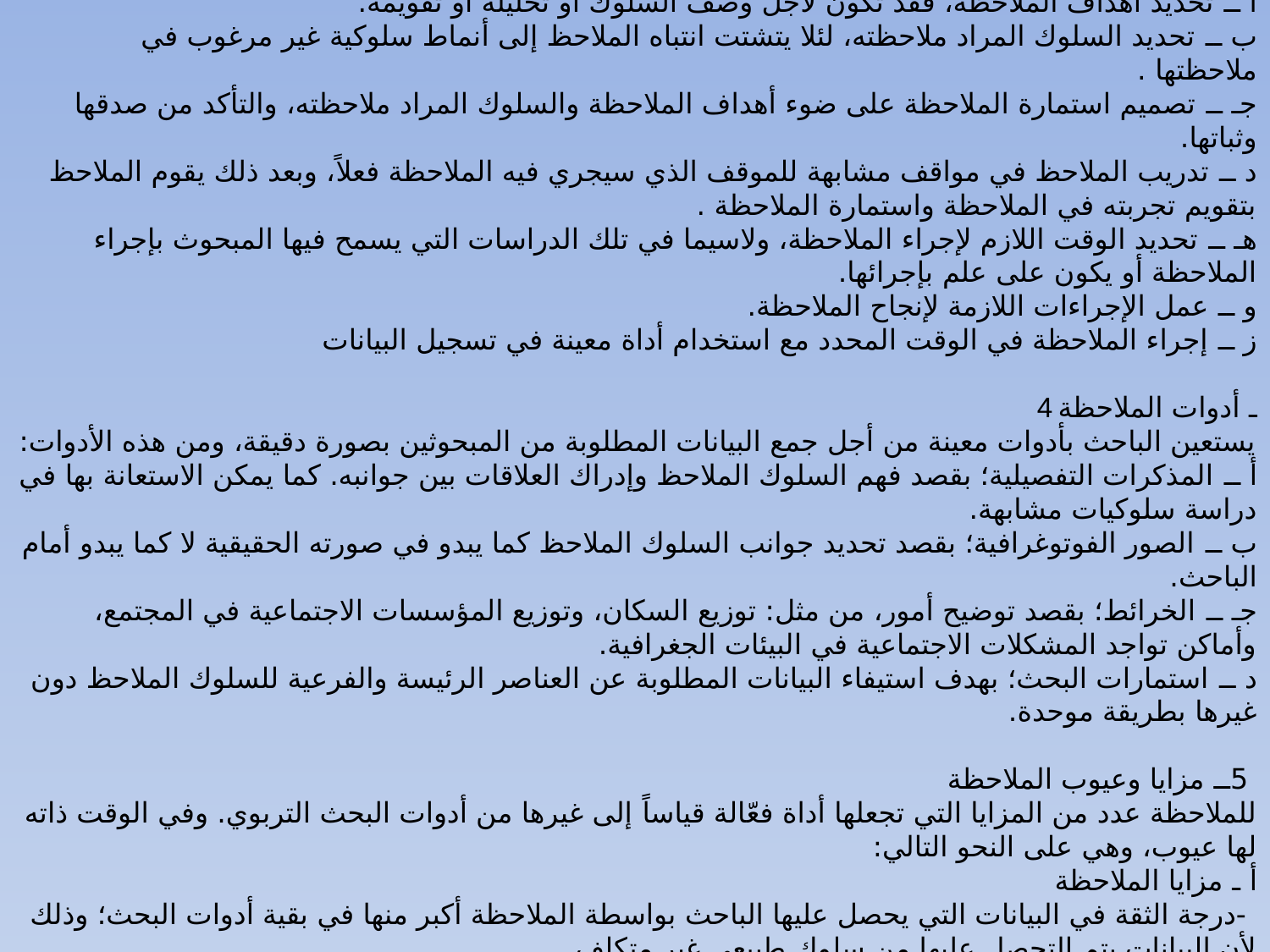

خطوات الملاحظة 3_
يتبع الباحث الذي يستخدم الملاحظة العلمية كأداة لجمع البيانات المطلوبة الخطوات التالية:
أ ــ تحديد أهداف الملاحظة، فقد تكون لأجل وصف السلوك أو تحليله أو تقويمه.
ب ــ تحديد السلوك المراد ملاحظته، لئلا يتشتت انتباه الملاحظ إلى أنماط سلوكية غير مرغوب في ملاحظتها .
جـ ــ تصميم استمارة الملاحظة على ضوء أهداف الملاحظة والسلوك المراد ملاحظته، والتأكد من صدقها وثباتها. 
د ــ تدريب الملاحظ في مواقف مشابهة للموقف الذي سيجري فيه الملاحظة فعلاً، وبعد ذلك يقوم الملاحظ بتقويم تجربته في الملاحظة واستمارة الملاحظة .
هـ ــ تحديد الوقت اللازم لإجراء الملاحظة، ولاسيما في تلك الدراسات التي يسمح فيها المبحوث بإجراء الملاحظة أو يكون على علم بإجرائها.
و ــ عمل الإجراءات اللازمة لإنجاح الملاحظة.
ز ــ إجراء الملاحظة في الوقت المحدد مع استخدام أداة معينة في تسجيل البيانات
4ـ أدوات الملاحظة 
يستعين الباحث بأدوات معينة من أجل جمع البيانات المطلوبة من المبحوثين بصورة دقيقة، ومن هذه الأدوات: 
أ ــ المذكرات التفصيلية؛ بقصد فهم السلوك الملاحظ وإدراك العلاقات بين جوانبه. كما يمكن الاستعانة بها في دراسة سلوكيات مشابهة.
ب ــ الصور الفوتوغرافية؛ بقصد تحديد جوانب السلوك الملاحظ كما يبدو في صورته الحقيقية لا كما يبدو أمام الباحث.
جـ ــ الخرائط؛ بقصد توضيح أمور، من مثل: توزيع السكان، وتوزيع المؤسسات الاجتماعية في المجتمع، وأماكن تواجد المشكلات الاجتماعية في البيئات الجغرافية.
د ــ استمارات البحث؛ بهدف استيفاء البيانات المطلوبة عن العناصر الرئيسة والفرعية للسلوك الملاحظ دون غيرها بطريقة موحدة.
 5ــ مزايا وعيوب الملاحظة
للملاحظة عدد من المزايا التي تجعلها أداة فعّالة قياساً إلى غيرها من أدوات البحث التربوي. وفي الوقت ذاته لها عيوب، وهي على النحو التالي:
أ ـ مزايا الملاحظة  
 -درجة الثقة في البيانات التي يحصل عليها الباحث بواسطة الملاحظة أكبر منها في بقية أدوات البحث؛ وذلك لأن البيانات يتم التحصل عليها من سلوك طبيعي غير متكلف
 -كمية البيانات التي يحصل عليها الباحث بواسطة الملاحظة أكثر منها في بقية أدوات البحث؛ وذلك لأن الباحث يراقب بنفسه سلوك المبحوثين ويقوم بتسجيل مشاهداته التي تشتمل على كل ما يمكن أن يصف الواقع ويشخصه